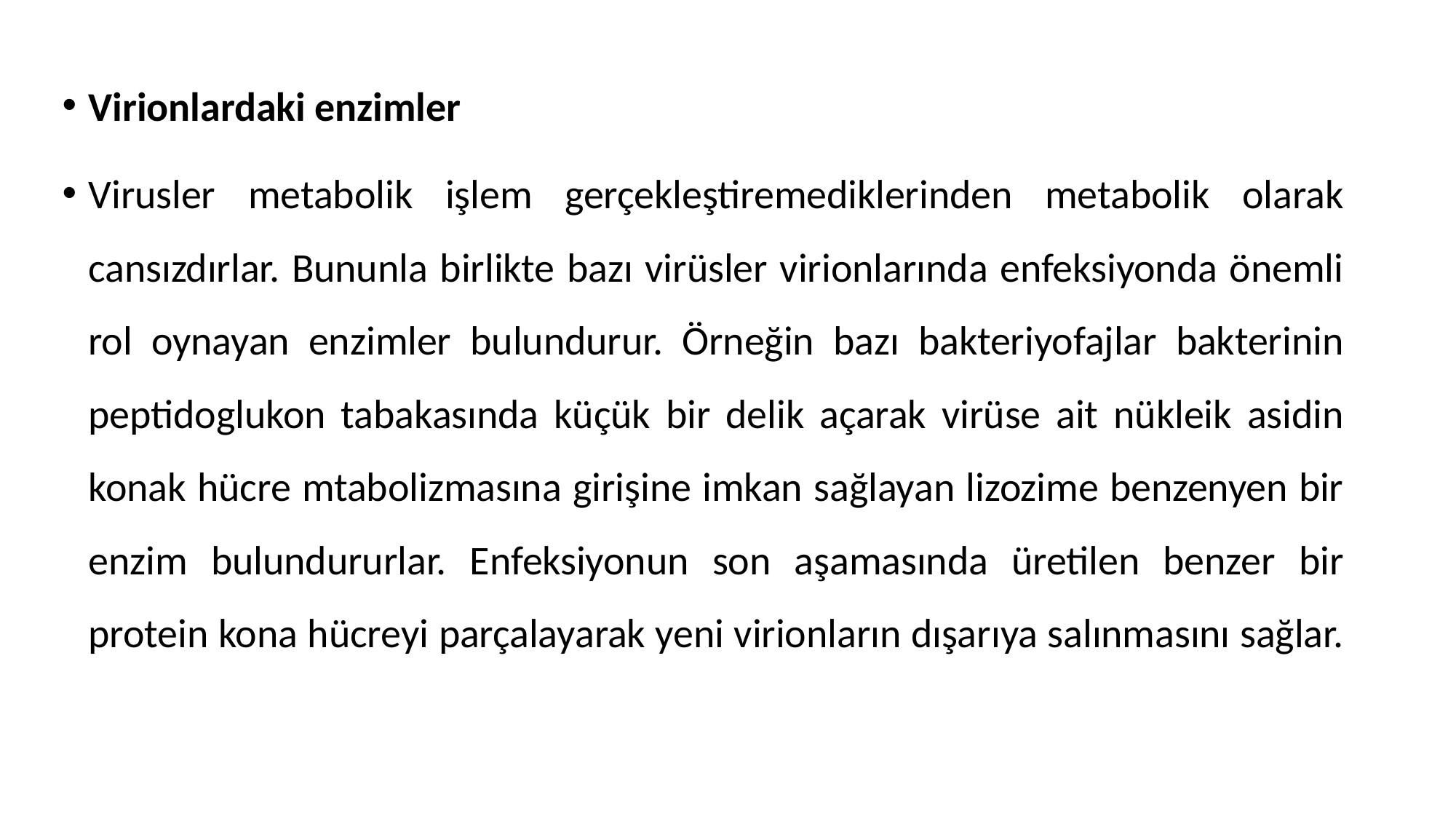

Virionlardaki enzimler
Virusler metabolik işlem gerçekleştiremediklerinden metabolik olarak cansızdırlar. Bununla birlikte bazı virüsler virionlarında enfeksiyonda önemli rol oynayan enzimler bulundurur. Örneğin bazı bakteriyofajlar bakterinin peptidoglukon tabakasında küçük bir delik açarak virüse ait nükleik asidin konak hücre mtabolizmasına girişine imkan sağlayan lizozime benzenyen bir enzim bulundururlar. Enfeksiyonun son aşamasında üretilen benzer bir protein kona hücreyi parçalayarak yeni virionların dışarıya salınmasını sağlar.